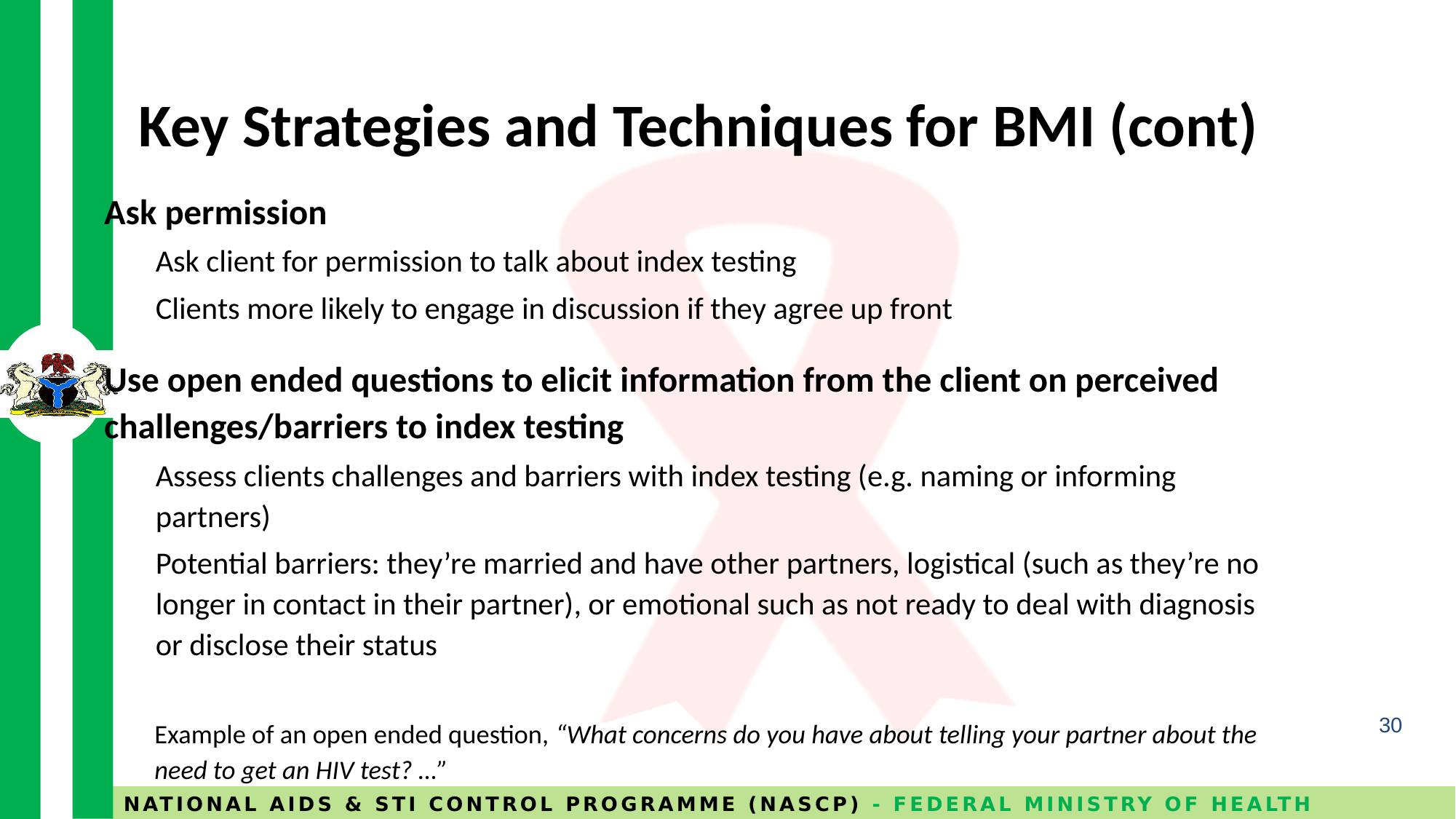

# Key Strategies and Techniques for BMI (cont)
Ask permission
Ask client for permission to talk about index testing
Clients more likely to engage in discussion if they agree up front

Use open ended questions to elicit information from the client on perceived challenges/barriers to index testing
Assess clients challenges and barriers with index testing (e.g. naming or informing partners)
Potential barriers: they’re married and have other partners, logistical (such as they’re no longer in contact in their partner), or emotional such as not ready to deal with diagnosis or disclose their status

Example of an open ended question, “What concerns do you have about telling your partner about the need to get an HIV test? …”

30